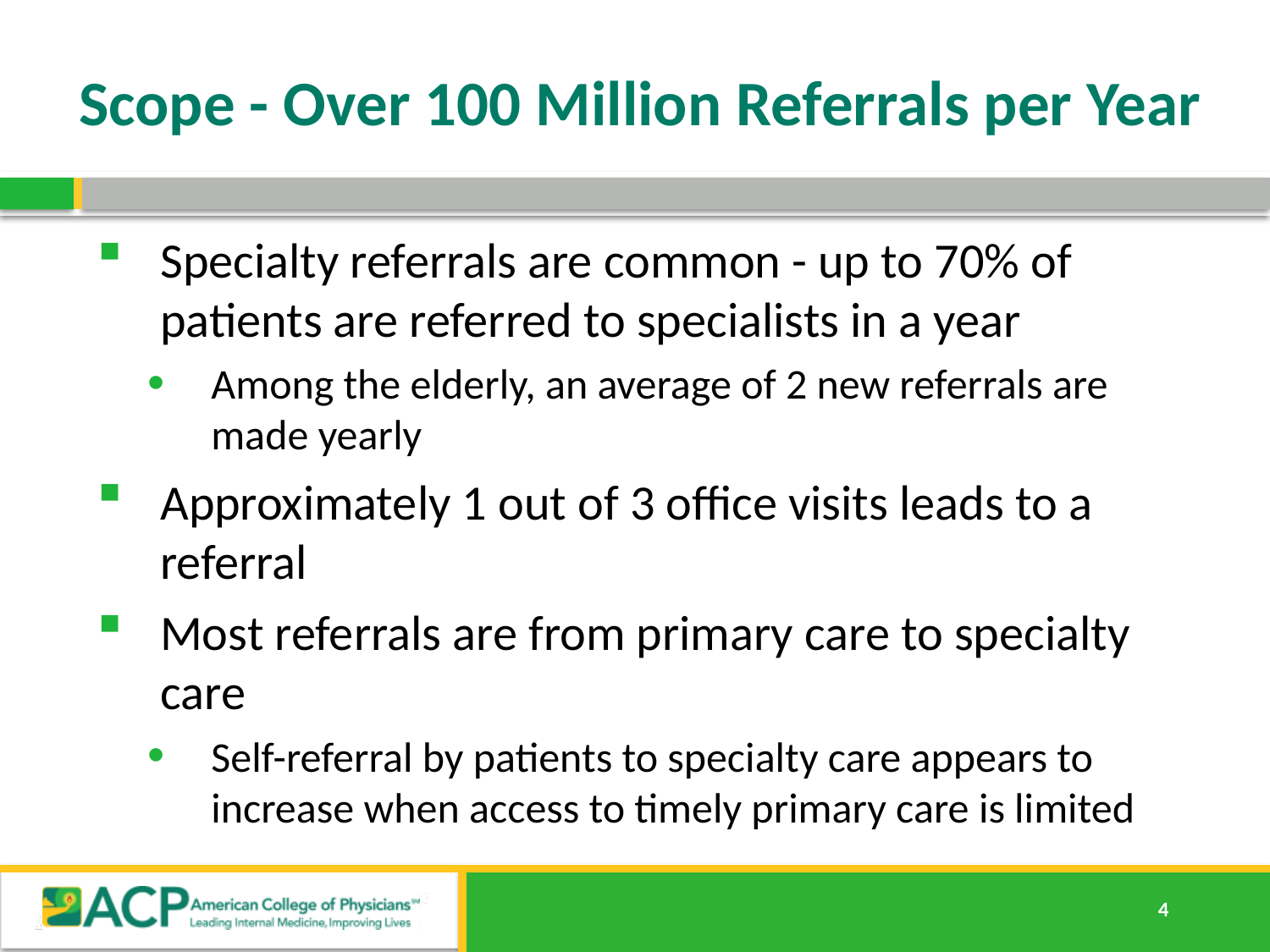

# Scope - Over 100 Million Referrals per Year
Specialty referrals are common - up to 70% of patients are referred to specialists in a year
Among the elderly, an average of 2 new referrals are made yearly
Approximately 1 out of 3 office visits leads to a referral
Most referrals are from primary care to specialty care
Self-referral by patients to specialty care appears to increase when access to timely primary care is limited